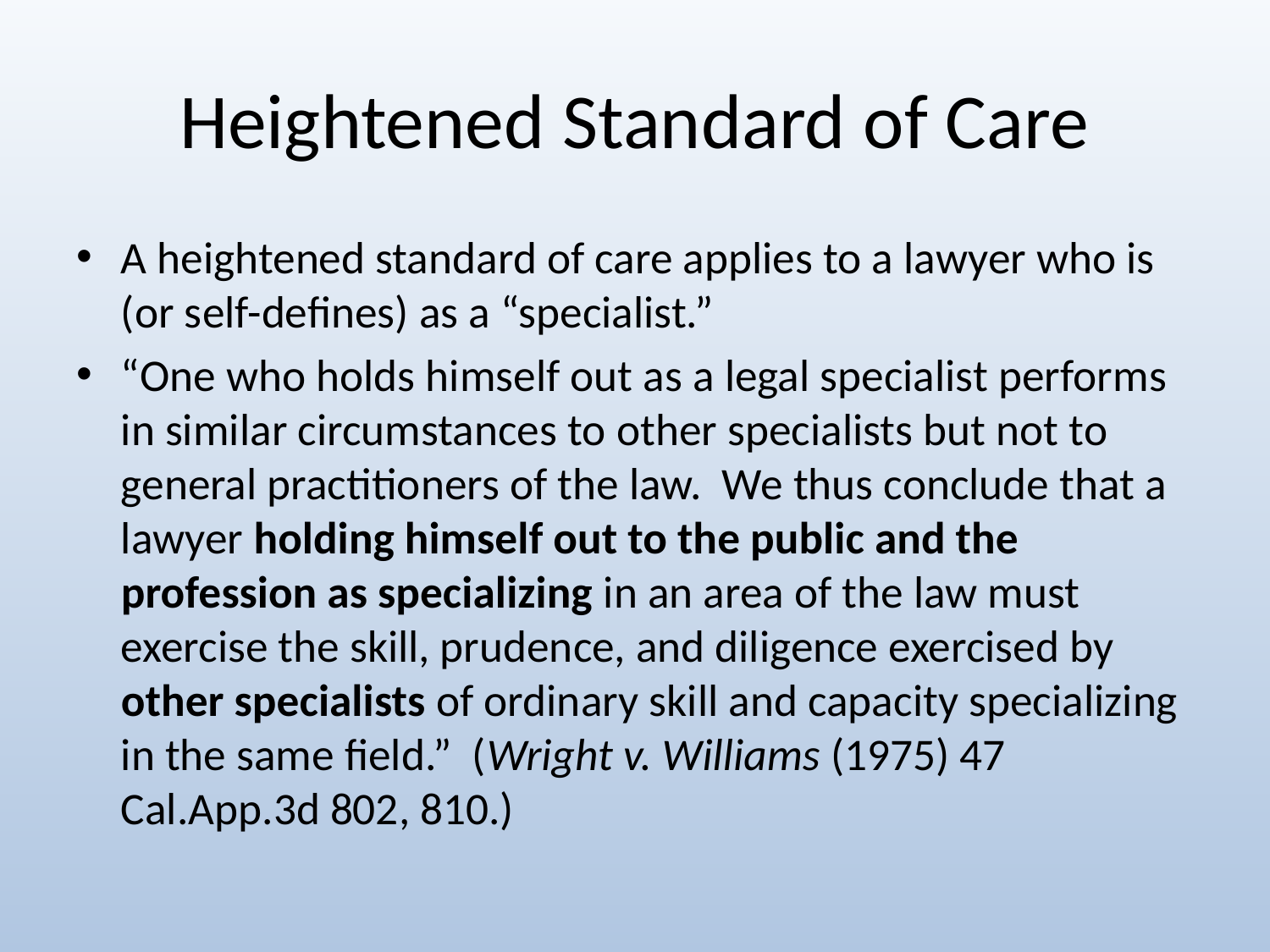

# Heightened Standard of Care
A heightened standard of care applies to a lawyer who is (or self-defines) as a “specialist.”
“One who holds himself out as a legal specialist performs in similar circumstances to other specialists but not to general practitioners of the law.  We thus conclude that a lawyer holding himself out to the public and the profession as specializing in an area of the law must exercise the skill, prudence, and diligence exercised by other specialists of ordinary skill and capacity specializing in the same field.”  (Wright v. Williams (1975) 47 Cal.App.3d 802, 810.)